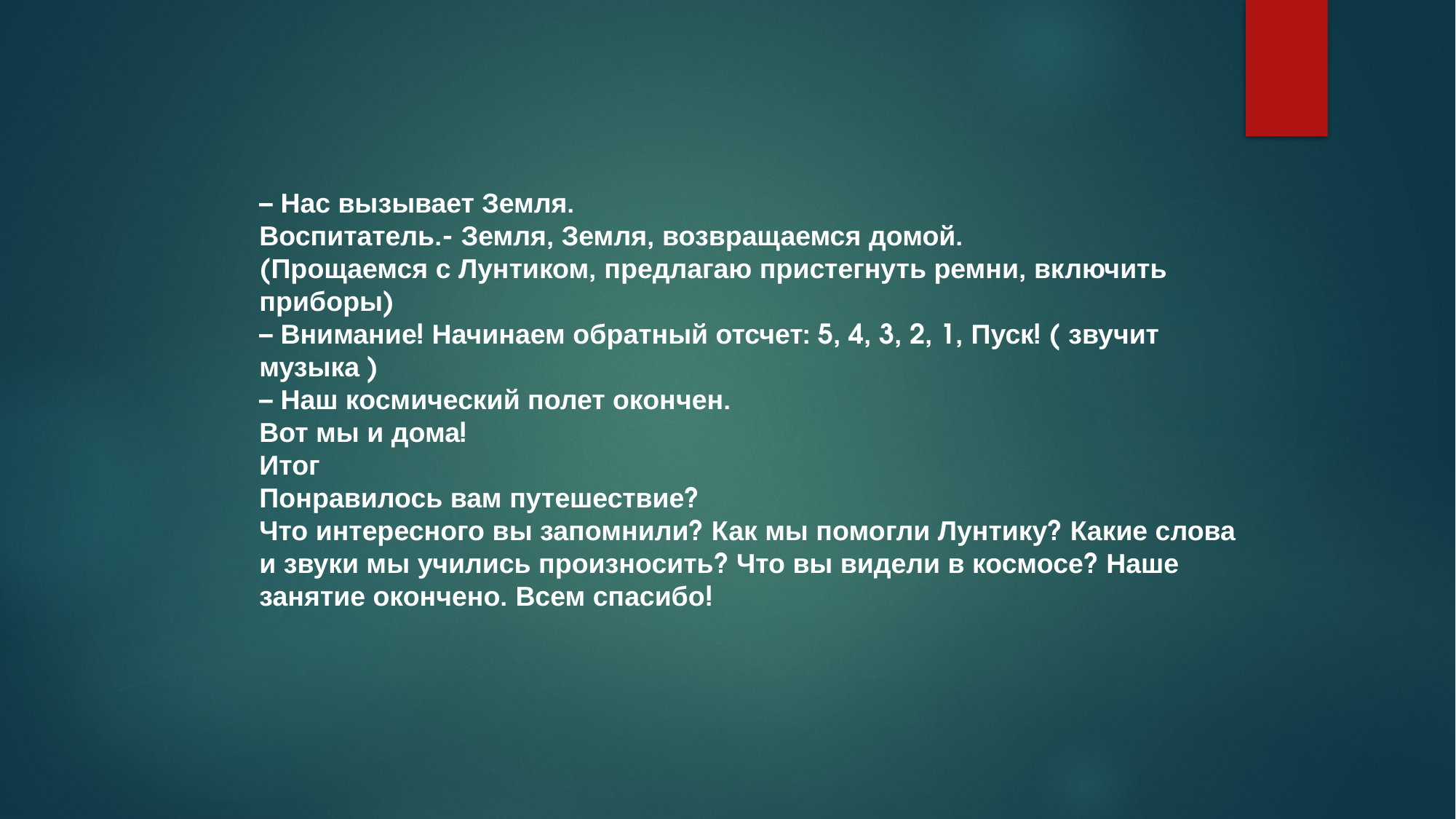

– Нас вызывает Земля.
Воспитатель.- Земля, Земля, возвращаемся домой.
(Прощаемся с Лунтиком, предлагаю пристегнуть ремни, включить приборы)
– Внимание! Начинаем обратный отсчет: 5, 4, 3, 2, 1, Пуск! ( звучит музыка )
– Наш космический полет окончен.
Вот мы и дома!
Итог
Понравилось вам путешествие?
Что интересного вы запомнили? Как мы помогли Лунтику? Какие слова и звуки мы учились произносить? Что вы видели в космосе? Наше занятие окончено. Всем спасибо!